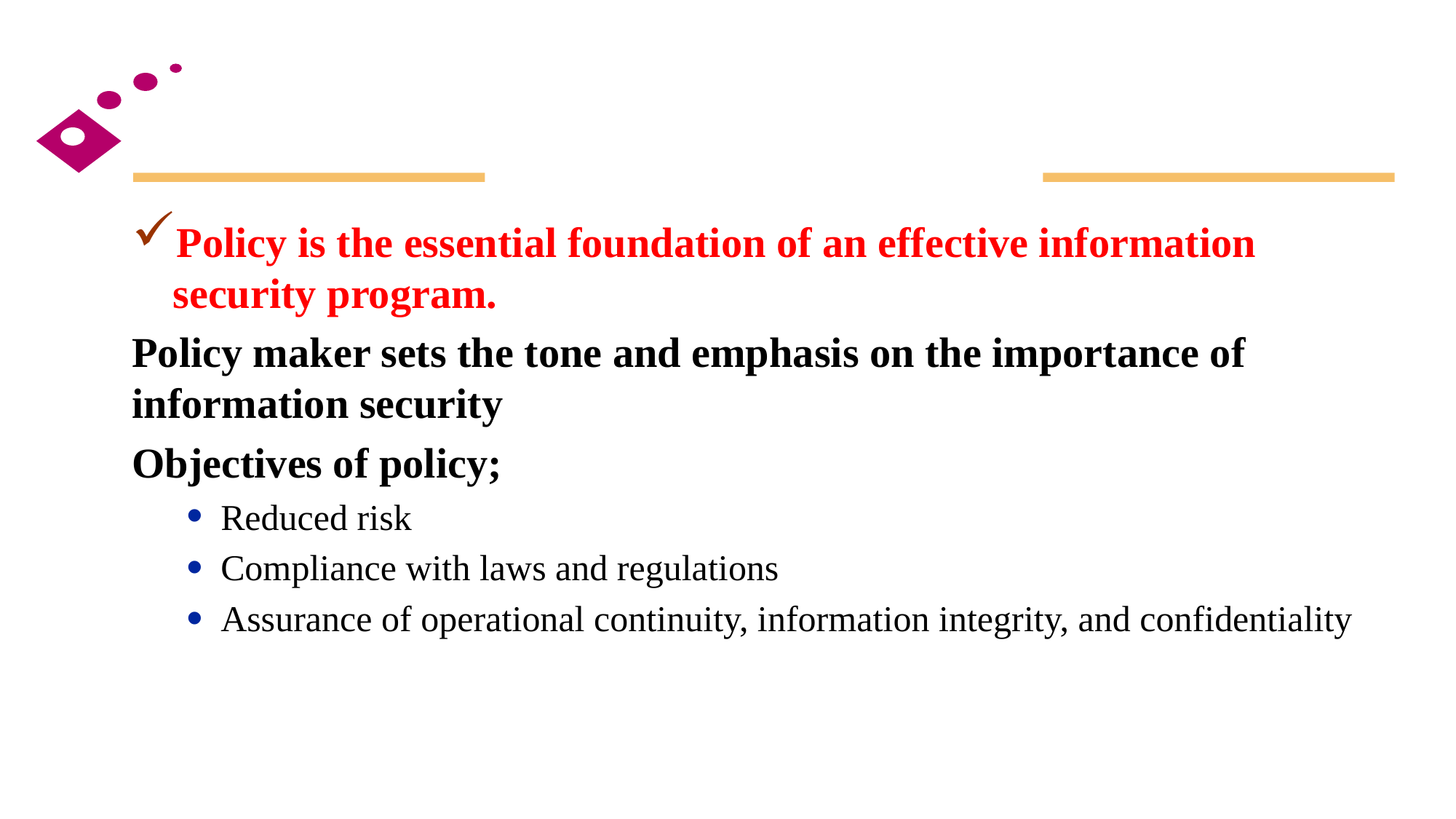

#
Policy is the essential foundation of an effective information security program.
Policy maker sets the tone and emphasis on the importance of information security
Objectives of policy;
Reduced risk
Compliance with laws and regulations
Assurance of operational continuity, information integrity, and confidentiality